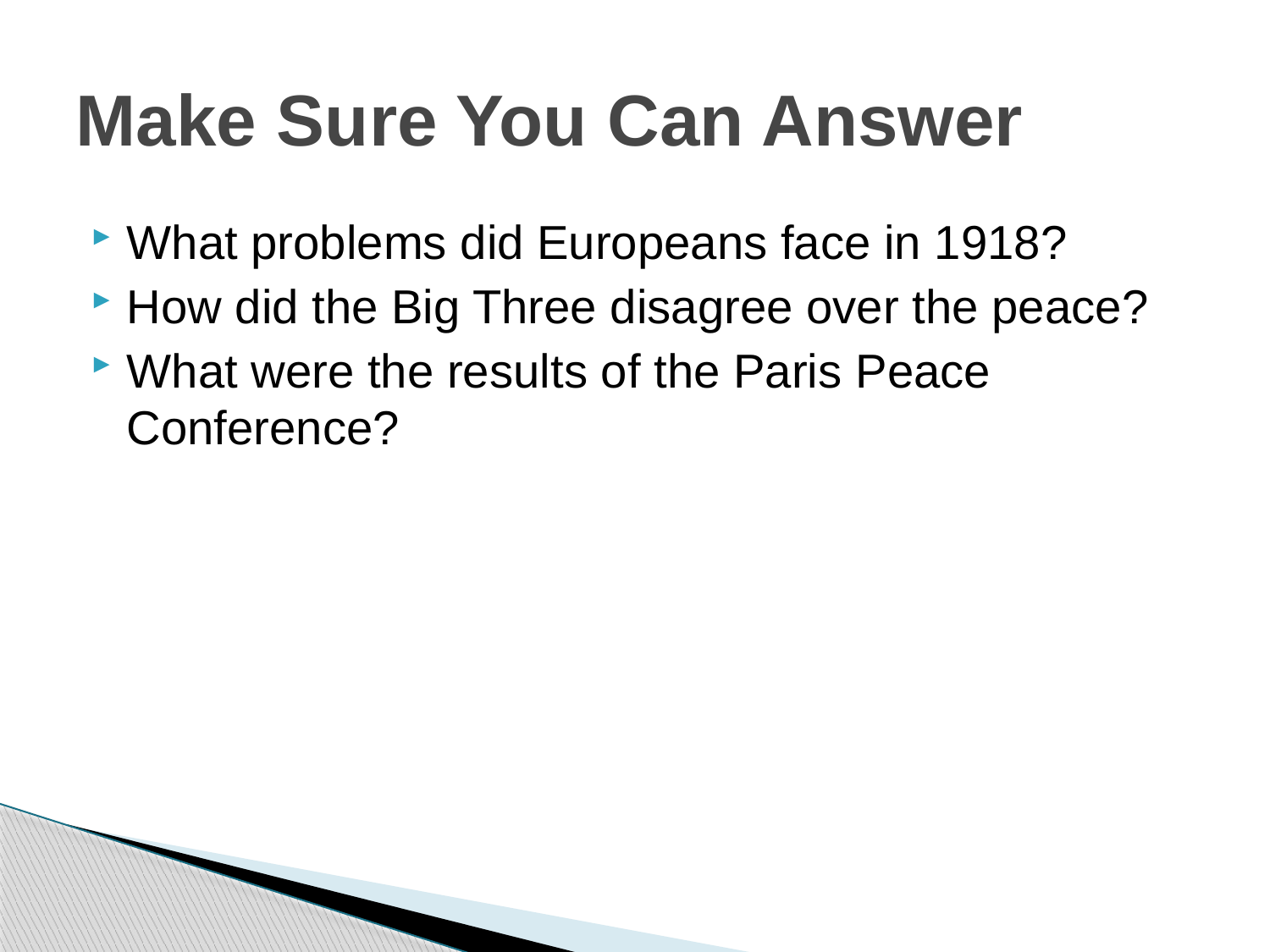

# Make Sure You Can Answer
What problems did Europeans face in 1918?
How did the Big Three disagree over the peace?
What were the results of the Paris Peace Conference?